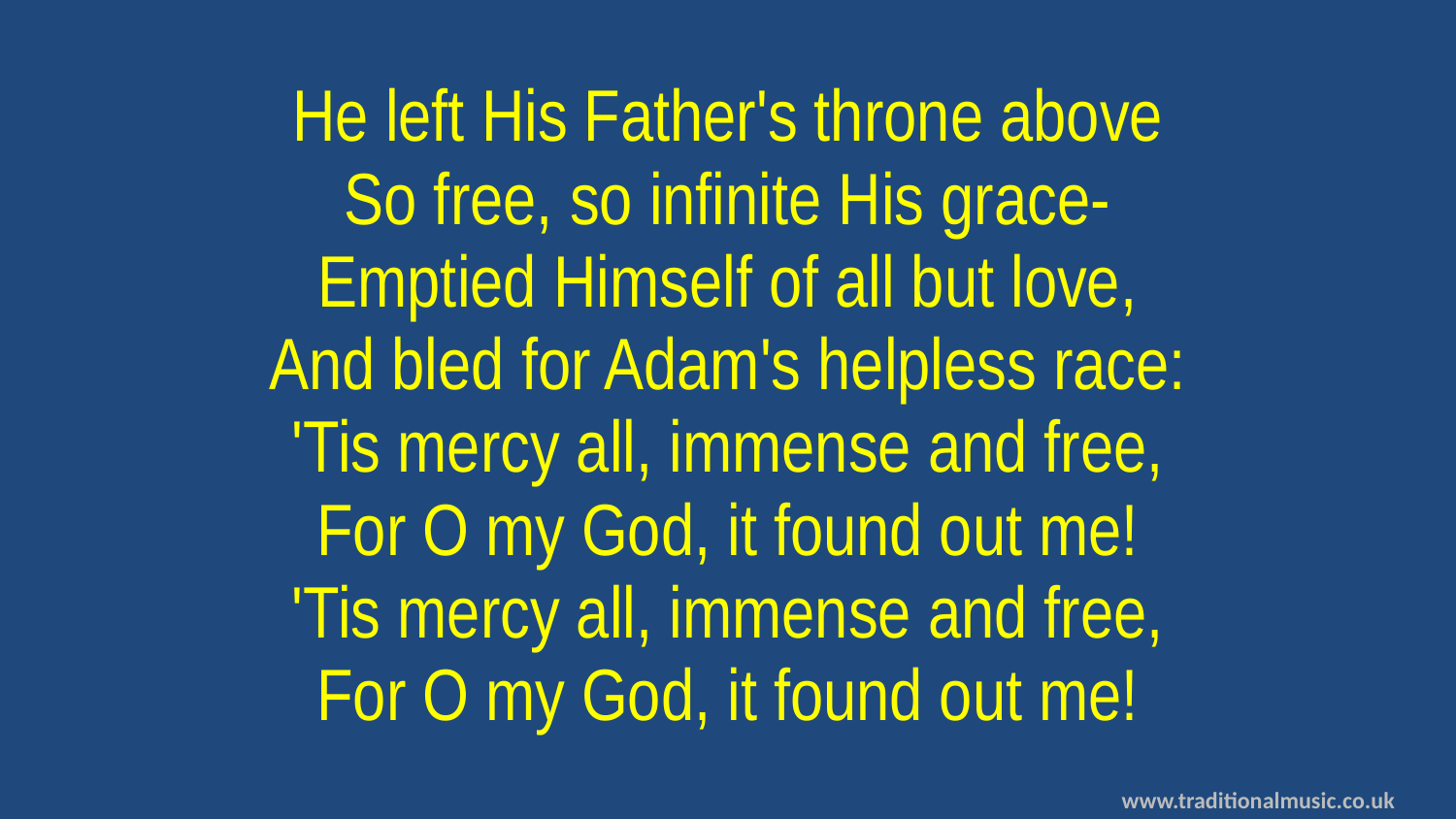

He left His Father's throne above
So free, so infinite His grace-
Emptied Himself of all but love,
And bled for Adam's helpless race:
'Tis mercy all, immense and free,
For O my God, it found out me!
'Tis mercy all, immense and free,
For O my God, it found out me!